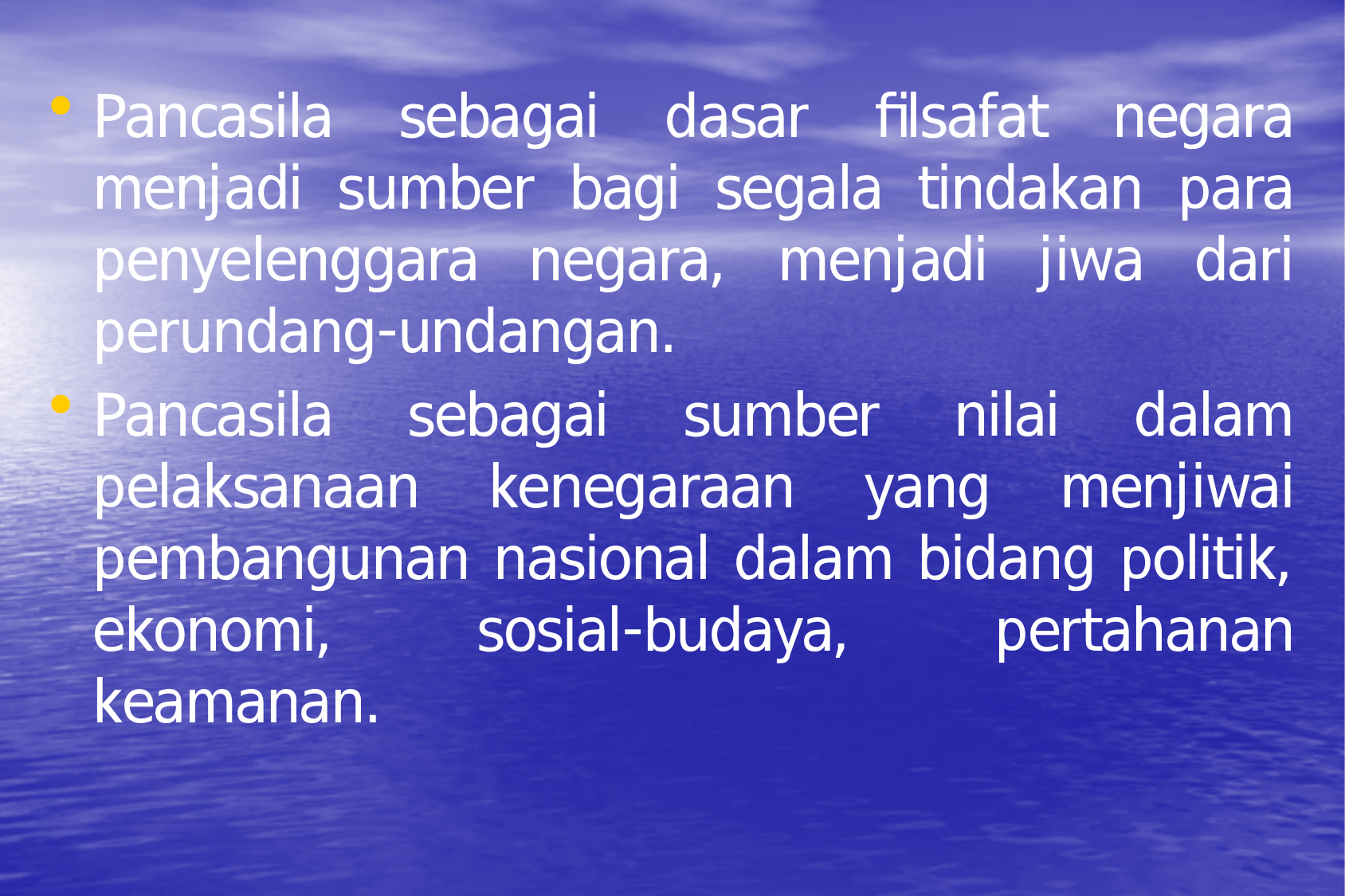

Pancasila sebagai dasar filsafat negara menjadi sumber bagi segala tindakan para penyelenggara negara, menjadi jiwa dari perundang-undangan.
Pancasila sebagai sumber nilai dalam pelaksanaan kenegaraan yang menjiwai pembangunan nasional dalam bidang politik, ekonomi, sosial-budaya, pertahanan keamanan.